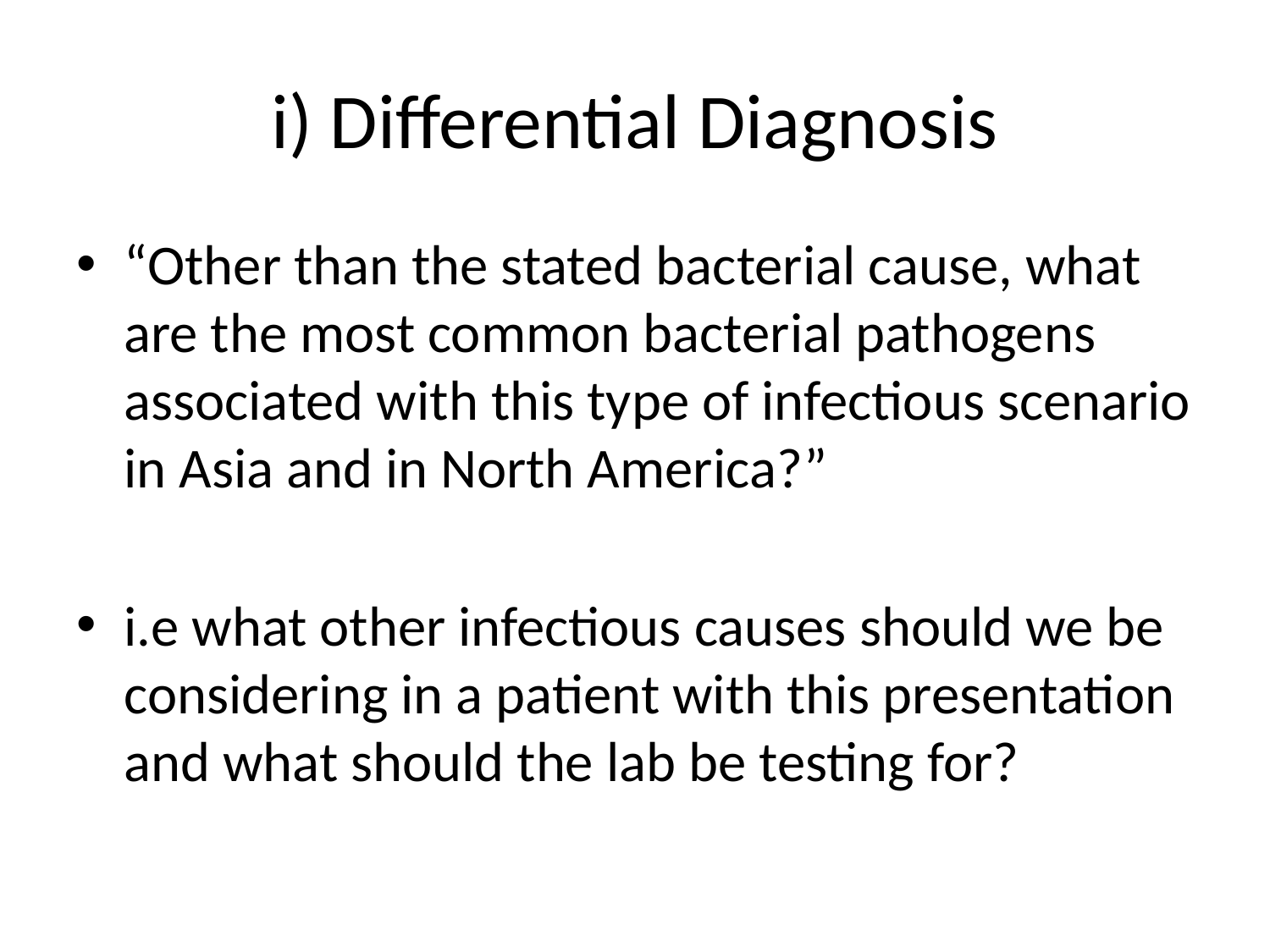

# i) Differential Diagnosis
“Other than the stated bacterial cause, what are the most common bacterial pathogens associated with this type of infectious scenario in Asia and in North America?”

i.e what other infectious causes should we be considering in a patient with this presentation and what should the lab be testing for?